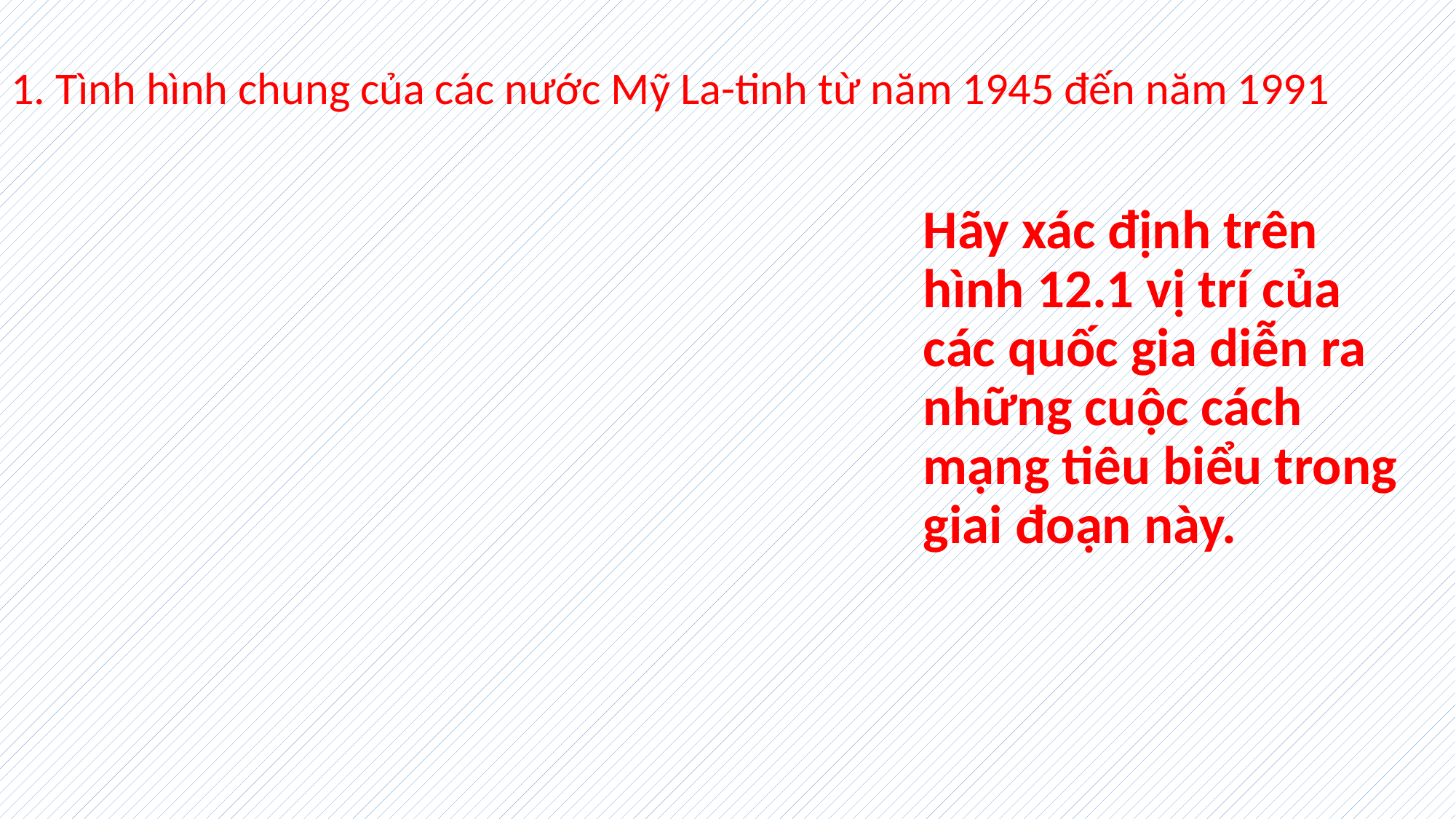

# 1. Tình hình chung của các nước Mỹ La-tinh từ năm 1945 đến năm 1991
Hãy xác định trên hình 12.1 vị trí của các quốc gia diễn ra những cuộc cách mạng tiêu biểu trong giai đoạn này.